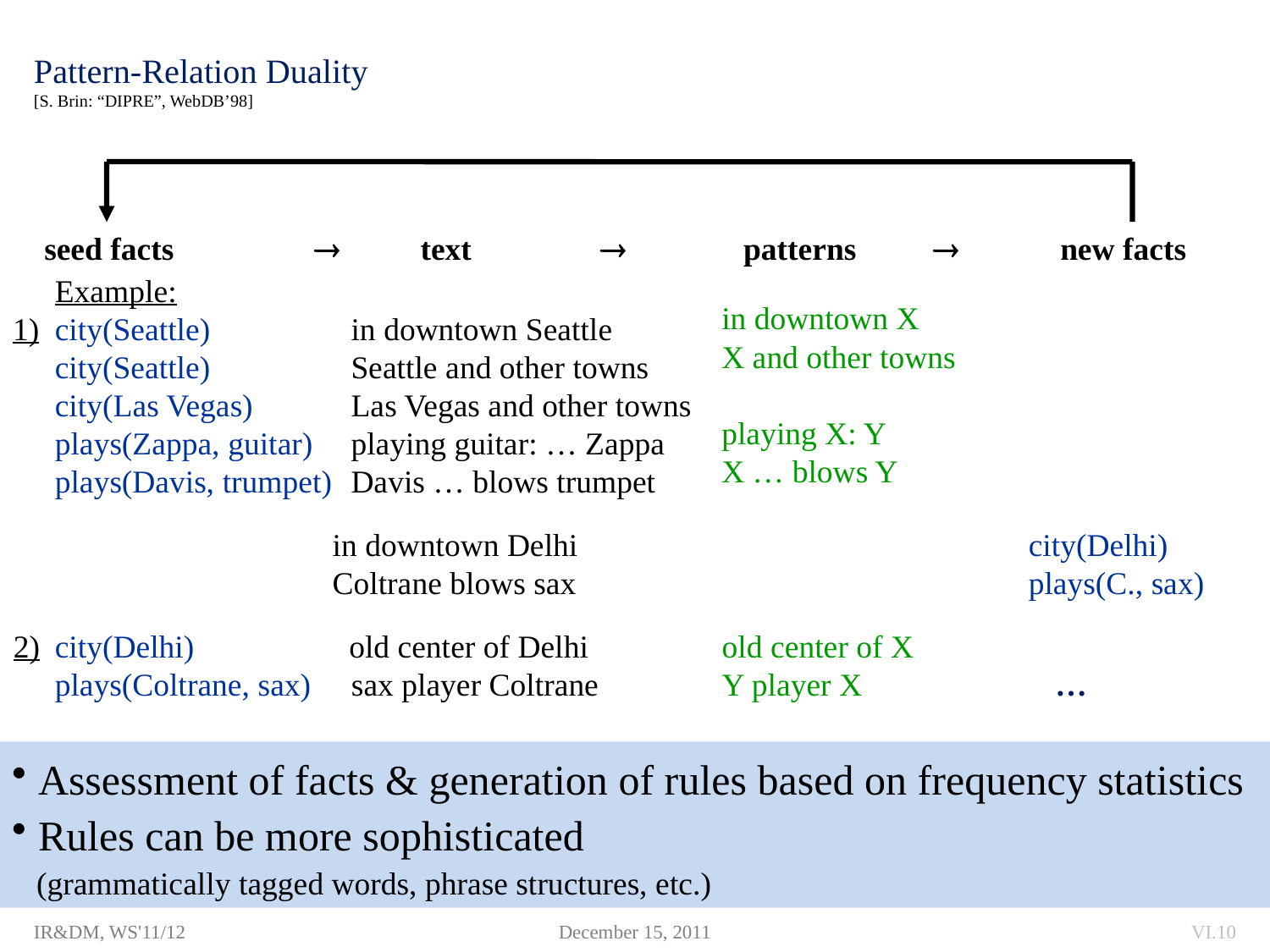

# Pattern-Relation Duality [S. Brin: “DIPRE”, WebDB’98]

seed facts              	  →          text  	      →   	        patterns    	→ 	new facts
Example:
city(Seattle)
city(Seattle)
city(Las Vegas)
plays(Zappa, guitar)
plays(Davis, trumpet)
in downtown X
X and other towns

playing X: Y
X … blows Y
1)
in downtown Seattle
Seattle and other towns
Las Vegas and other towns
playing guitar: … Zappa
Davis … blows trumpet
	                        in downtown Delhi				city(Delhi)
	                        Coltrane blows sax				plays(C., sax)
2)
city(Delhi)	     old center of Delhi	    old center of X
plays(Coltrane, sax)     sax player Coltrane	    Y player X                        …
 Assessment of facts & generation of rules based on frequency statistics
 Rules can be more sophisticated
   (grammatically tagged words, phrase structures, etc.)
IR&DM, WS'11/12
December 15, 2011
VI.10